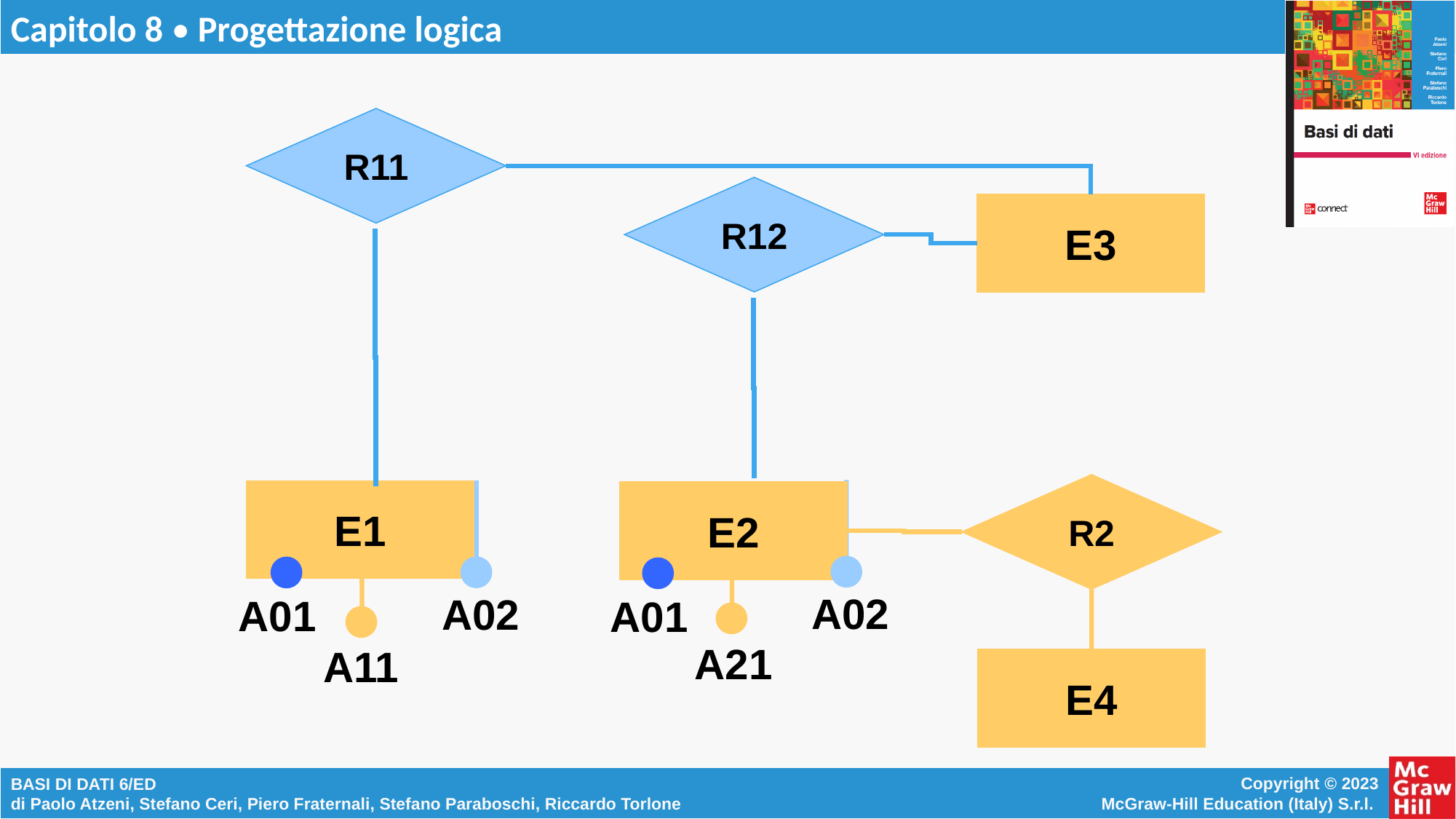

R11
R12
E3
R2
E1
E2

A21
A11
E4

A02
A02
A01
A01